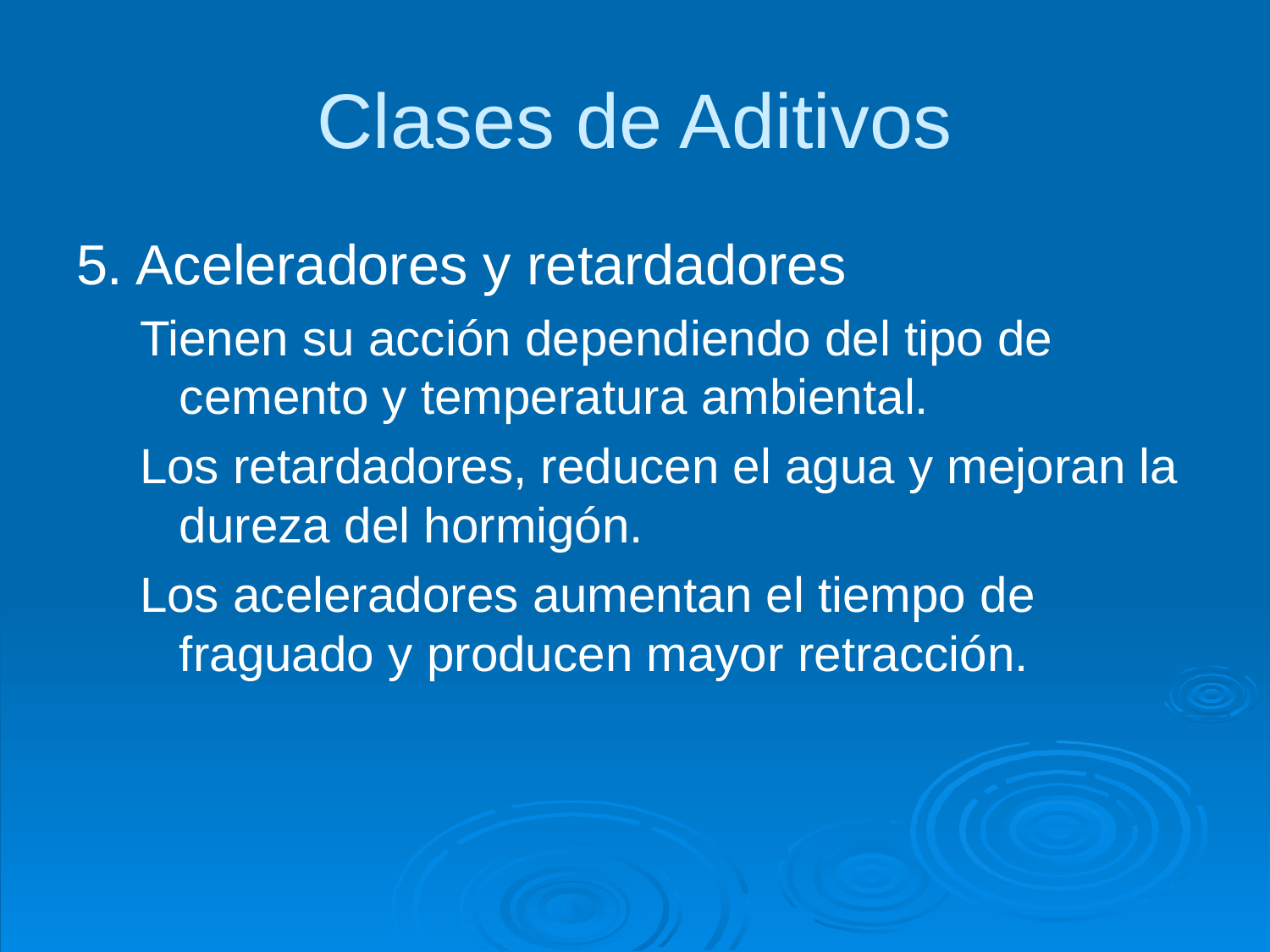

# Clases de Aditivos
5. Aceleradores y retardadores
Tienen su acción dependiendo del tipo de cemento y temperatura ambiental.
Los retardadores, reducen el agua y mejoran la dureza del hormigón.
Los aceleradores aumentan el tiempo de fraguado y producen mayor retracción.